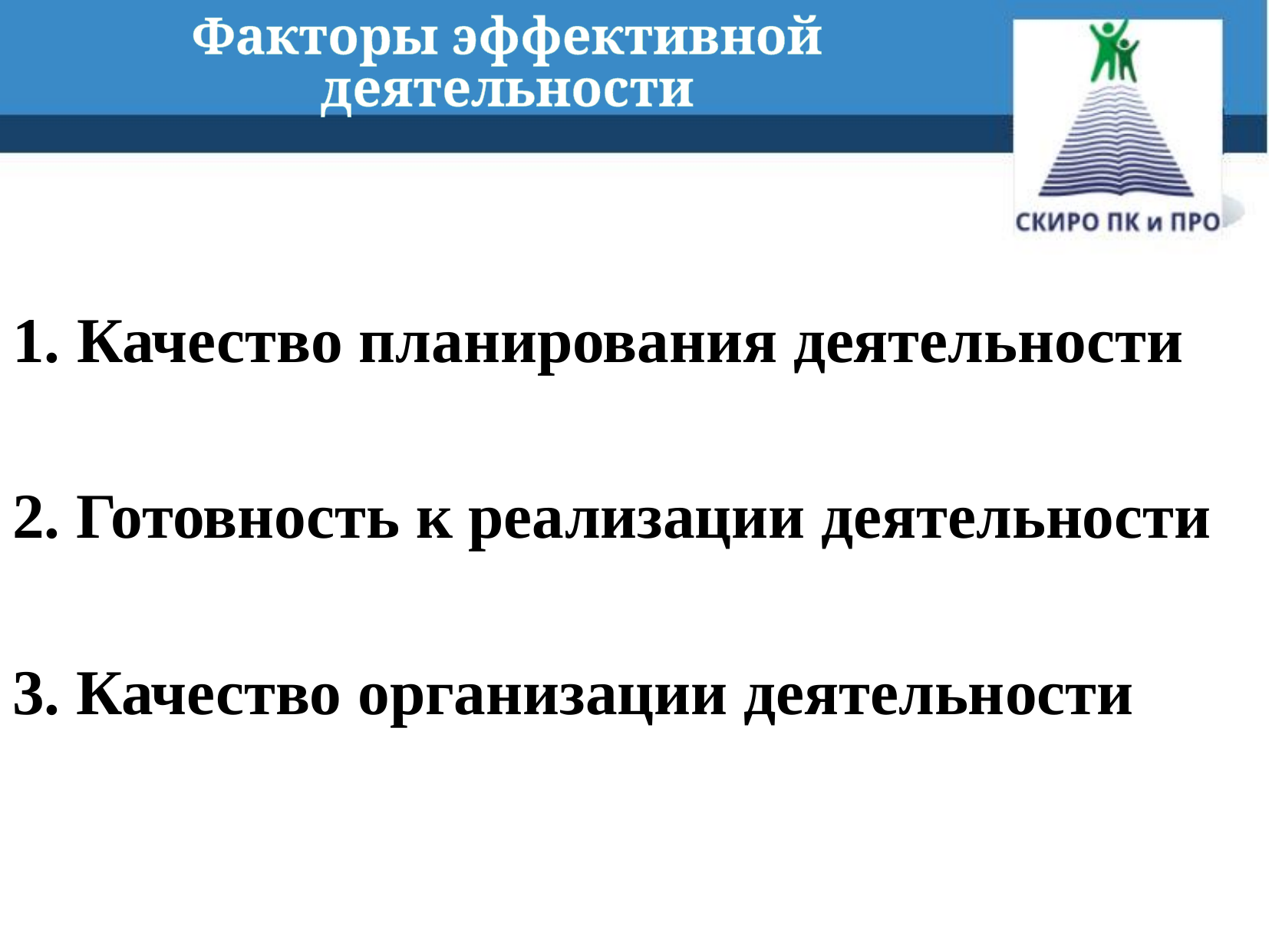

Факторы эффективной деятельности
Качество планирования деятельности

2. Готовность к реализации деятельности

3. Качество организации деятельности